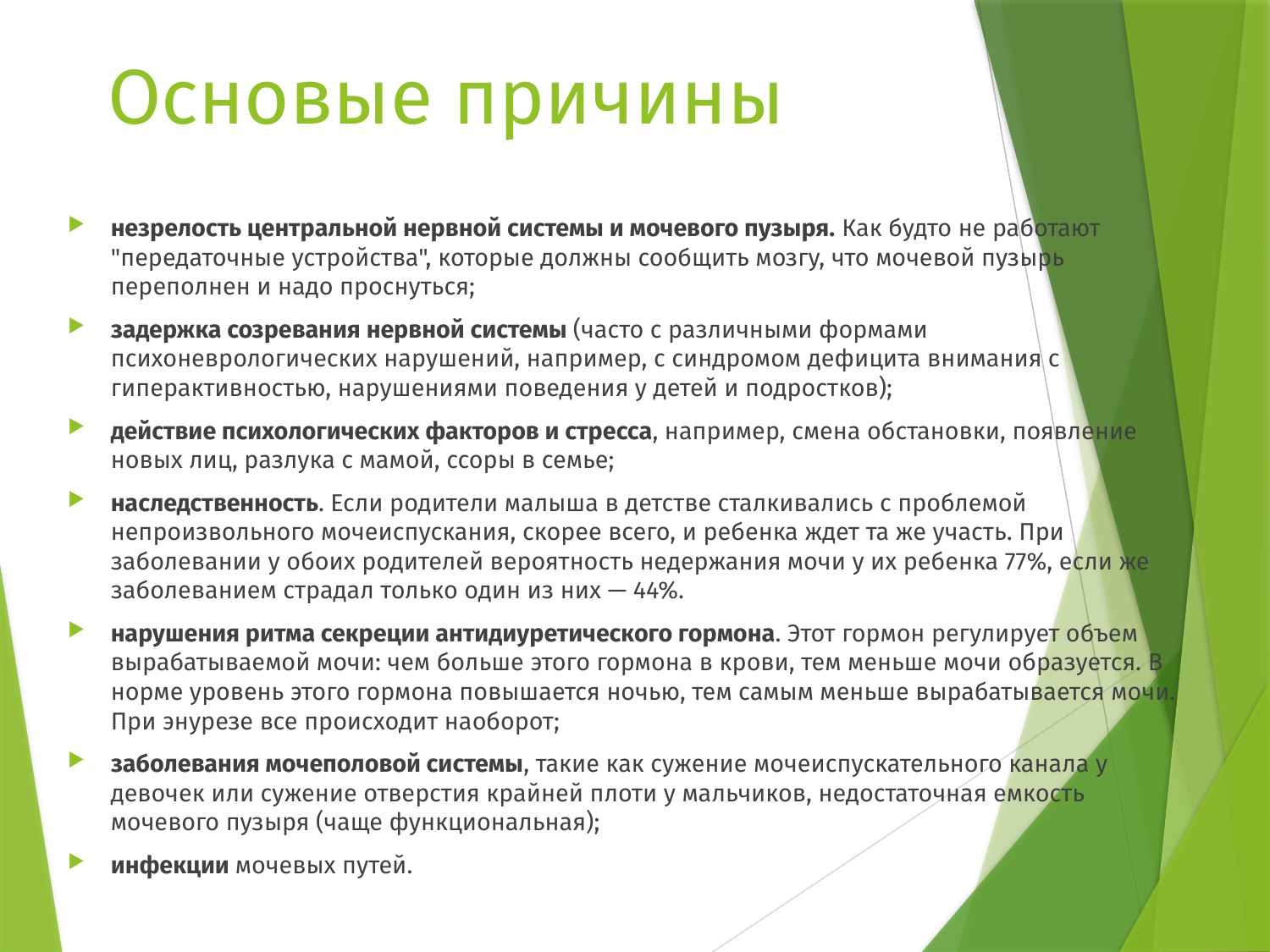

# Основые причины
незрелость центральной нервной системы и мочевого пузыря. Как будто не работают "передаточные устройства", которые должны сообщить мозгу, что мочевой пузырь переполнен и надо проснуться;
задержка созревания нервной системы (часто с различными формами психоневрологических нарушений, например, с синдромом дефицита внимания с гиперактивностью, нарушениями поведения у детей и подростков);
действие психологических факторов и стресса, например, смена обстановки, появление новых лиц, разлука с мамой, ссоры в семье;
наследственность. Если родители малыша в детстве сталкивались с проблемой непроизвольного мочеиспускания, скорее всего, и ребенка ждет та же участь. При заболевании у обоих родителей вероятность недержания мочи у их ребенка 77%, если же заболеванием страдал только один из них — 44%.
нарушения ритма секреции антидиуретического гормона. Этот гормон регулирует объем вырабатываемой мочи: чем больше этого гормона в крови, тем меньше мочи образуется. В норме уровень этого гормона повышается ночью, тем самым меньше вырабатывается мочи. При энурезе все происходит наоборот;
заболевания мочеполовой системы, такие как сужение мочеиспускательного канала у девочек или сужение отверстия крайней плоти у мальчиков, недостаточная емкость мочевого пузыря (чаще функциональная);
инфекции мочевых путей.